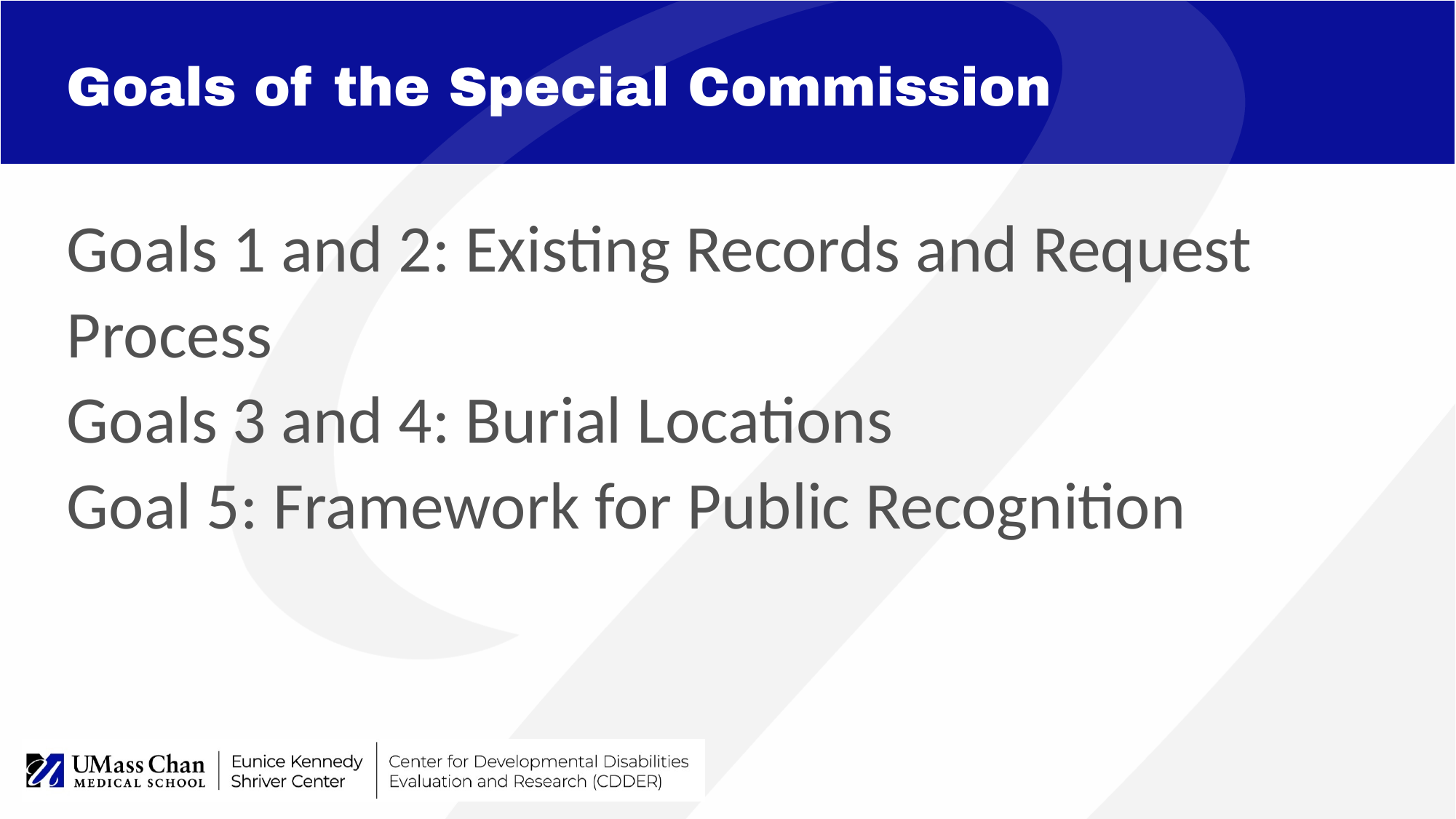

# Goals of the Special Commission
Goals 1 and 2: Existing Records and Request Process
Goals 3 and 4: Burial Locations
Goal 5: Framework for Public Recognition